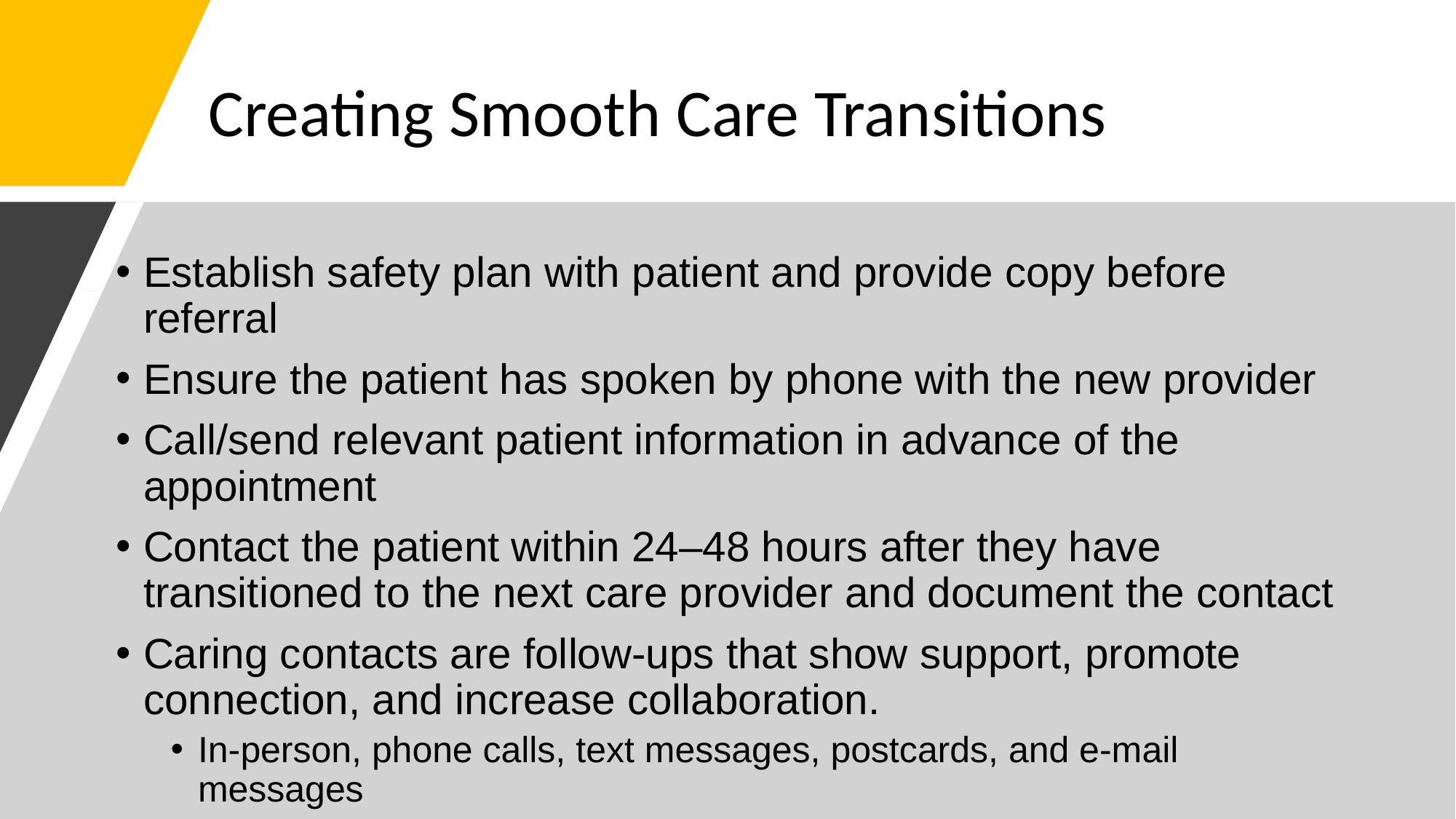

# Creating Smooth Care Transitions

Establish safety plan with patient and provide copy before referral
Ensure the patient has spoken by phone with the new provider
Call/send relevant patient information in advance of the appointment
Contact the patient within 24–48 hours after they have transitioned to the next care provider and document the contact
Caring contacts are follow-ups that show support, promote connection, and increase collaboration.
In-person, phone calls, text messages, postcards, and e-mail messages